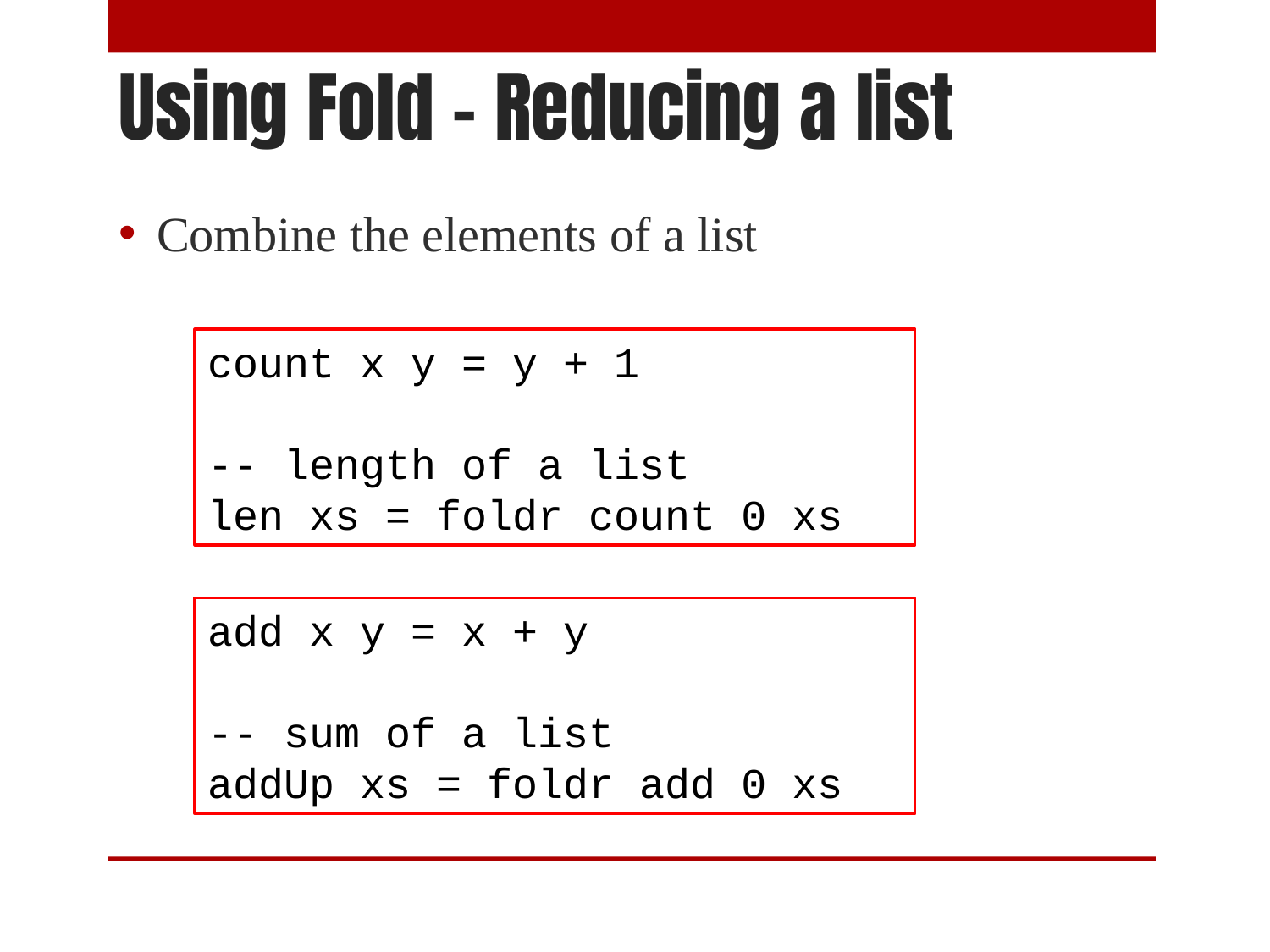

# Using Fold – Reducing a list
Combine the elements of a list
count x y = y + 1

-- length of a list
len xs = foldr count 0 xs
add x y = x + y

-- sum of a list
addUp xs = foldr add 0 xs